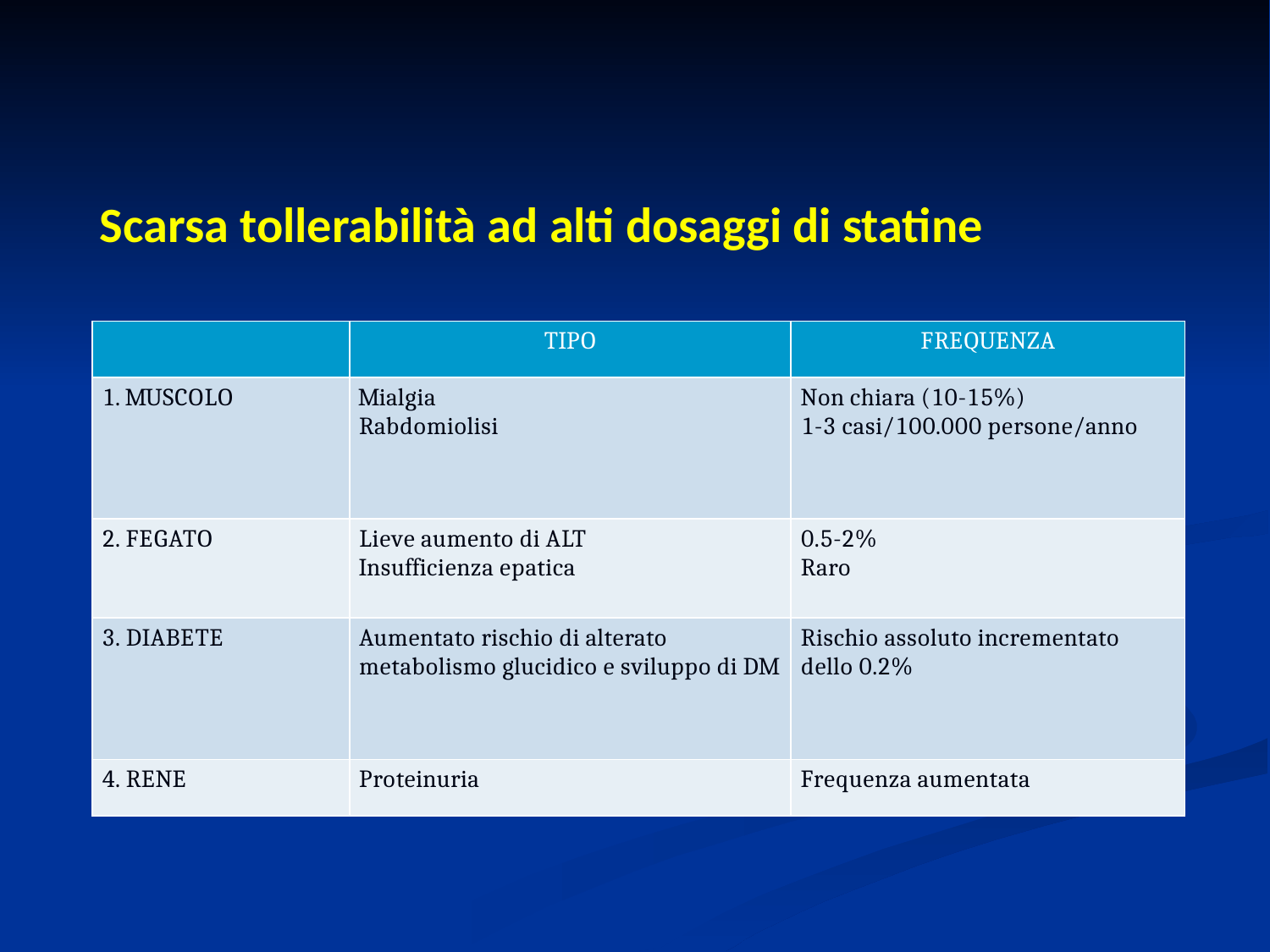

Scarsa tollerabilità ad alti dosaggi di statine
|  | TIPO | FREQUENZA |
| --- | --- | --- |
| 1. MUSCOLO | Mialgia Rabdomiolisi | Non chiara (10-15%) 1-3 casi/100.000 persone/anno |
| 2. FEGATO | Lieve aumento di ALT Insufficienza epatica | 0.5-2% Raro |
| 3. DIABETE | Aumentato rischio di alterato metabolismo glucidico e sviluppo di DM | Rischio assoluto incrementato dello 0.2% |
| 4. RENE | Proteinuria | Frequenza aumentata |